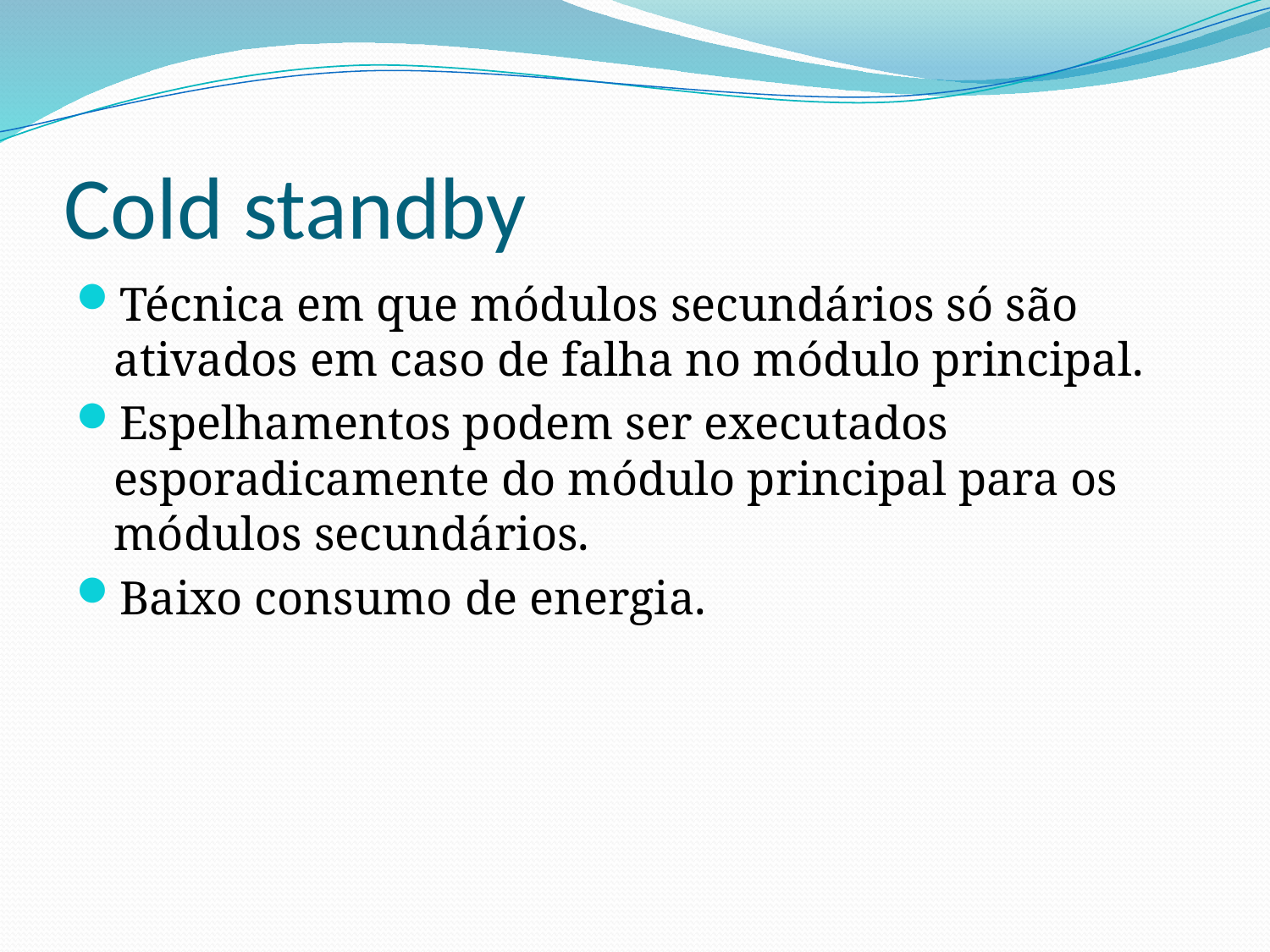

# Cold standby
Técnica em que módulos secundários só são ativados em caso de falha no módulo principal.
Espelhamentos podem ser executados esporadicamente do módulo principal para os módulos secundários.
Baixo consumo de energia.